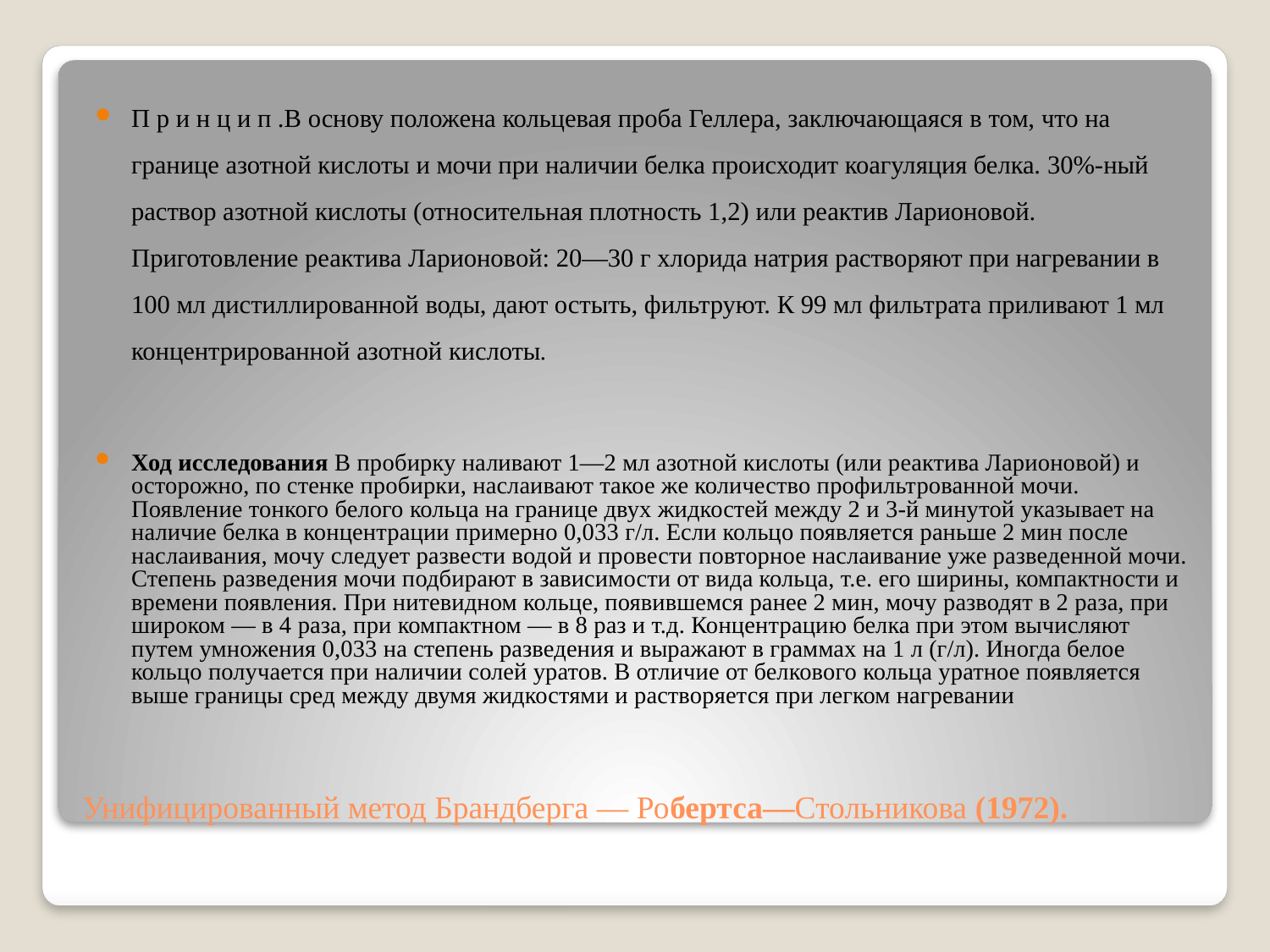

П р и н ц и п .В основу положена кольцевая проба Геллера, заключающаяся в том, что на границе азотной кислоты и мочи при наличии белка происходит коагуляция белка. 30%-ный раствор азотной кислоты (относительная плотность 1,2) или реактив Ларионовой. Приготовление реактива Ларионовой: 20—30 г хлорида натрия растворяют при нагревании в 100 мл дистиллированной воды, дают остыть, фильтруют. К 99 мл фильтрата приливают 1 мл концентрированной азотной кислоты.

Ход исследования В пробирку наливают 1—2 мл азотной кислоты (или реактива Ларионовой) и осторожно, по стенке пробирки, наслаивают такое же количество профильтрованной мочи. Появление тонкого белого кольца на границе двух жидкостей между 2 и 3-й минутой указывает на наличие белка в концентрации примерно 0,033 г/л. Если кольцо появляется раньше 2 мин после наслаивания, мочу следует развести водой и провести повторное наслаивание уже разведенной мочи. Степень разведения мочи подбирают в зависимости от вида кольца, т.е. его ширины, компактности и времени появления. При нитевидном кольце, появившемся ранее 2 мин, мочу разводят в 2 раза, при широком — в 4 раза, при компактном — в 8 раз и т.д. Концентрацию белка при этом вычисляют путем умножения 0,033 на степень разведения и выражают в граммах на 1 л (г/л). Иногда белое кольцо получается при наличии солей уратов. В отличие от белкового кольца уратное появляется  выше границы сред между двумя жидкостями и растворяется при легком нагревании
# Унифицированный метод Брандберга — Робертса—Стольникова (1972).